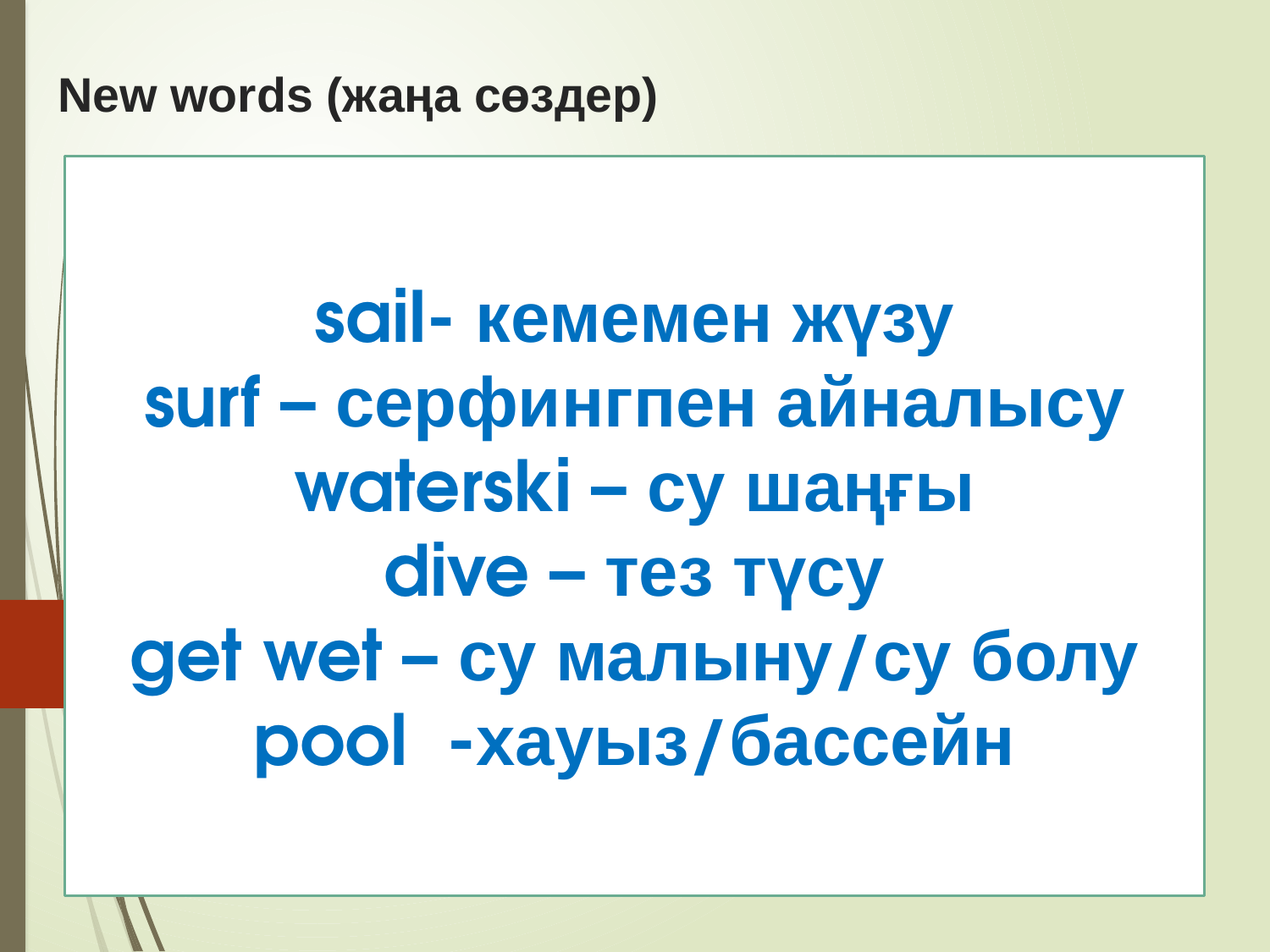

# New words (жаңа сөздер)
sail- кемемен жүзу
surf – серфингпен айналысу
waterski – су шаңғы
dive – тез түсу
get wet – су малыну/су болу
pool  -хауыз/бассейн